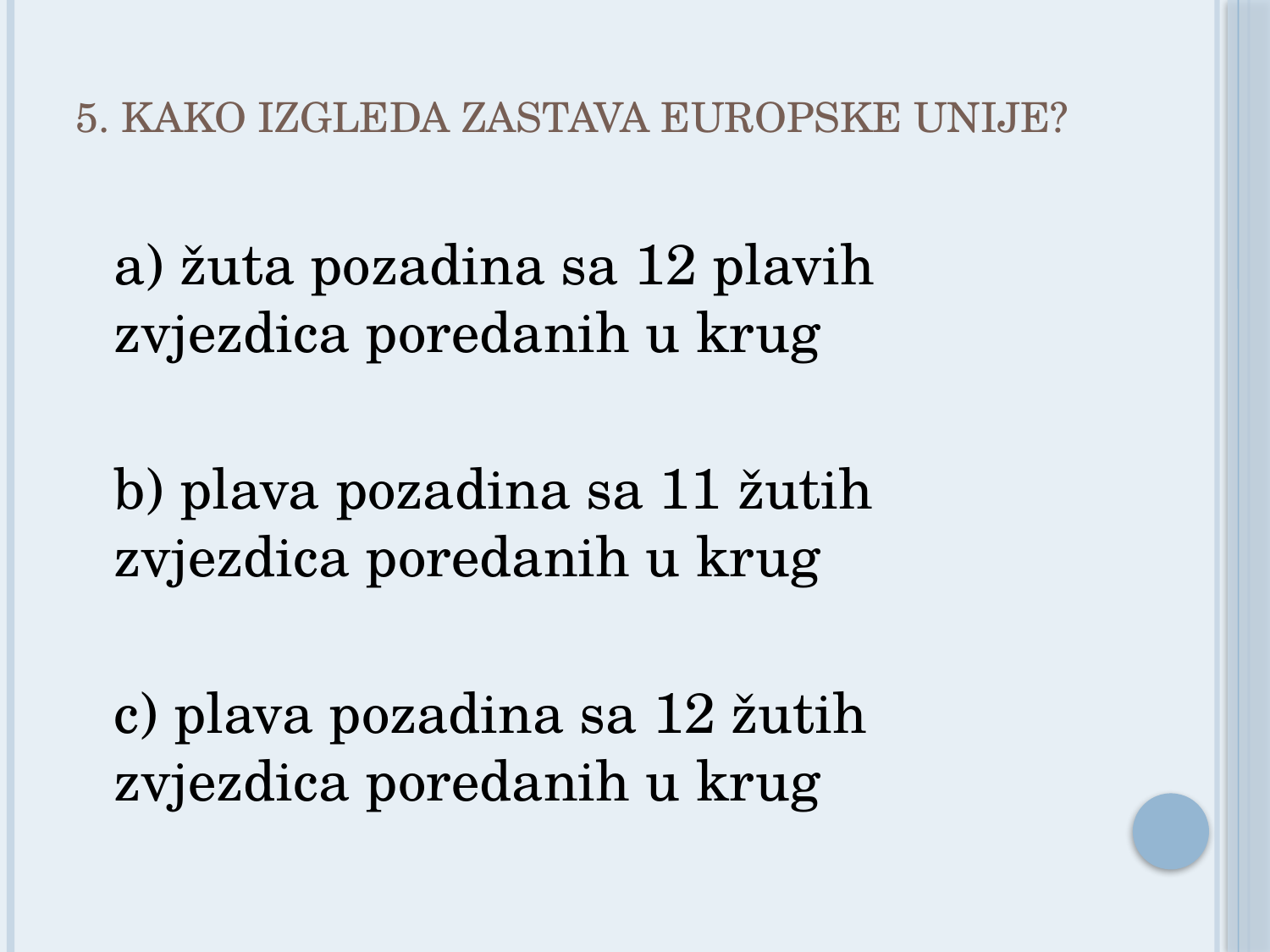

# 5. Kako izgleda zastava Europske unije?
	a) žuta pozadina sa 12 plavih zvjezdica poredanih u krug

	b) plava pozadina sa 11 žutih zvjezdica poredanih u krug

	c) plava pozadina sa 12 žutih zvjezdica poredanih u krug